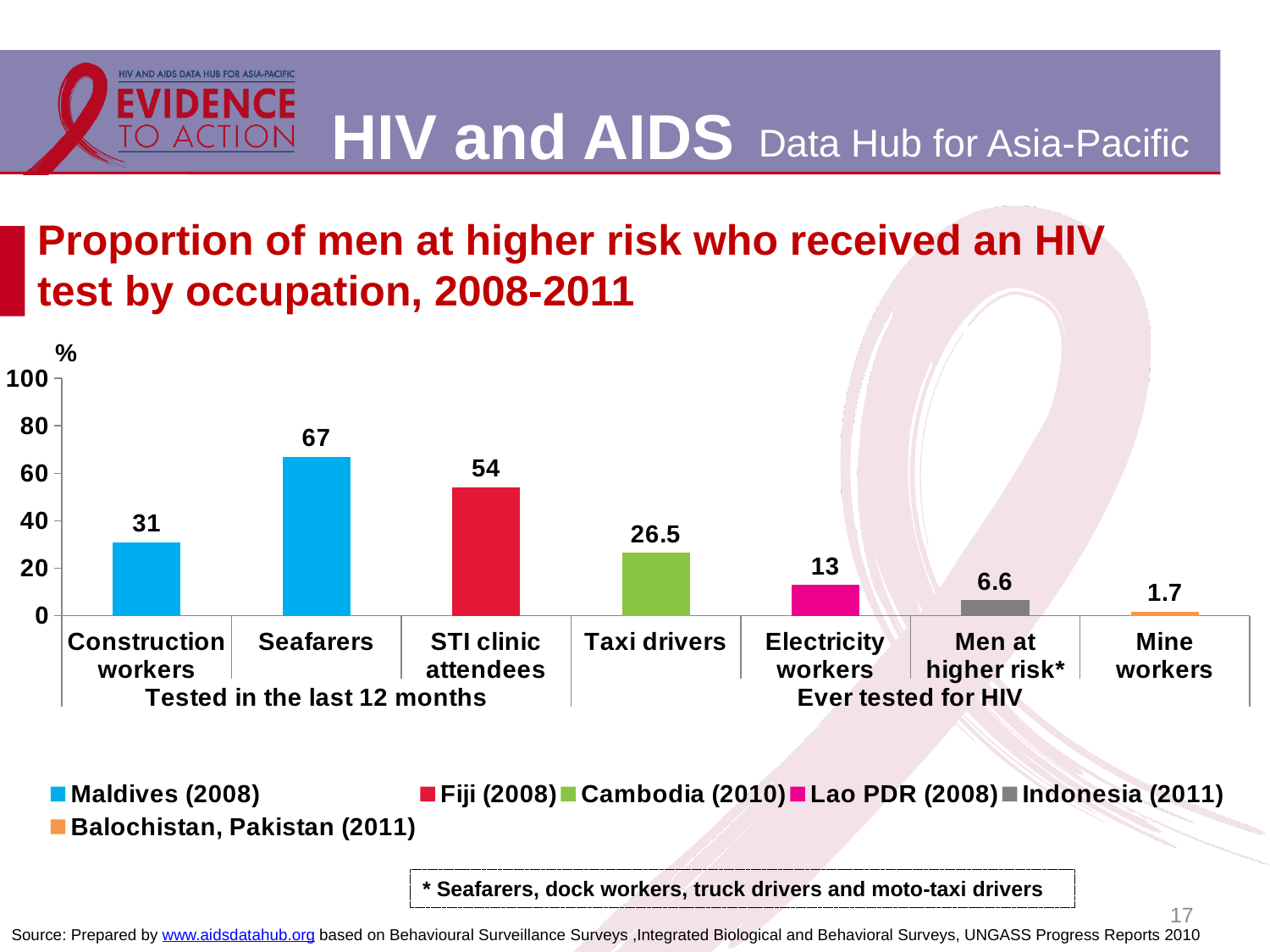

# Proportion of men at higher risk who received an HIV test by occupation, 2008-2011

### Chart

| Category | Maldives (2008) | Fiji (2008) | Cambodia (2010) | Lao PDR (2008) | Indonesia (2011) | Balochistan, Pakistan (2011) |
|---|---|---|---|---|---|---|
| Construction workers | 31.0 | None | None | None | None | None |
| Seafarers | 67.0 | None | None | None | None | None |
| STI clinic attendees | None | 54.0 | None | None | None | None |
| Taxi drivers | None | None | 26.5 | None | None | None |
| Electricity workers | None | None | None | 13.0 | None | None |
| Men at higher risk* | None | None | None | None | 6.6 | None |
| Mine workers | None | None | None | None | None | 1.7 |
* Seafarers, dock workers, truck drivers and moto-taxi drivers
17
Source: Prepared by www.aidsdatahub.org based on Behavioural Surveillance Surveys ,Integrated Biological and Behavioral Surveys, UNGASS Progress Reports 2010